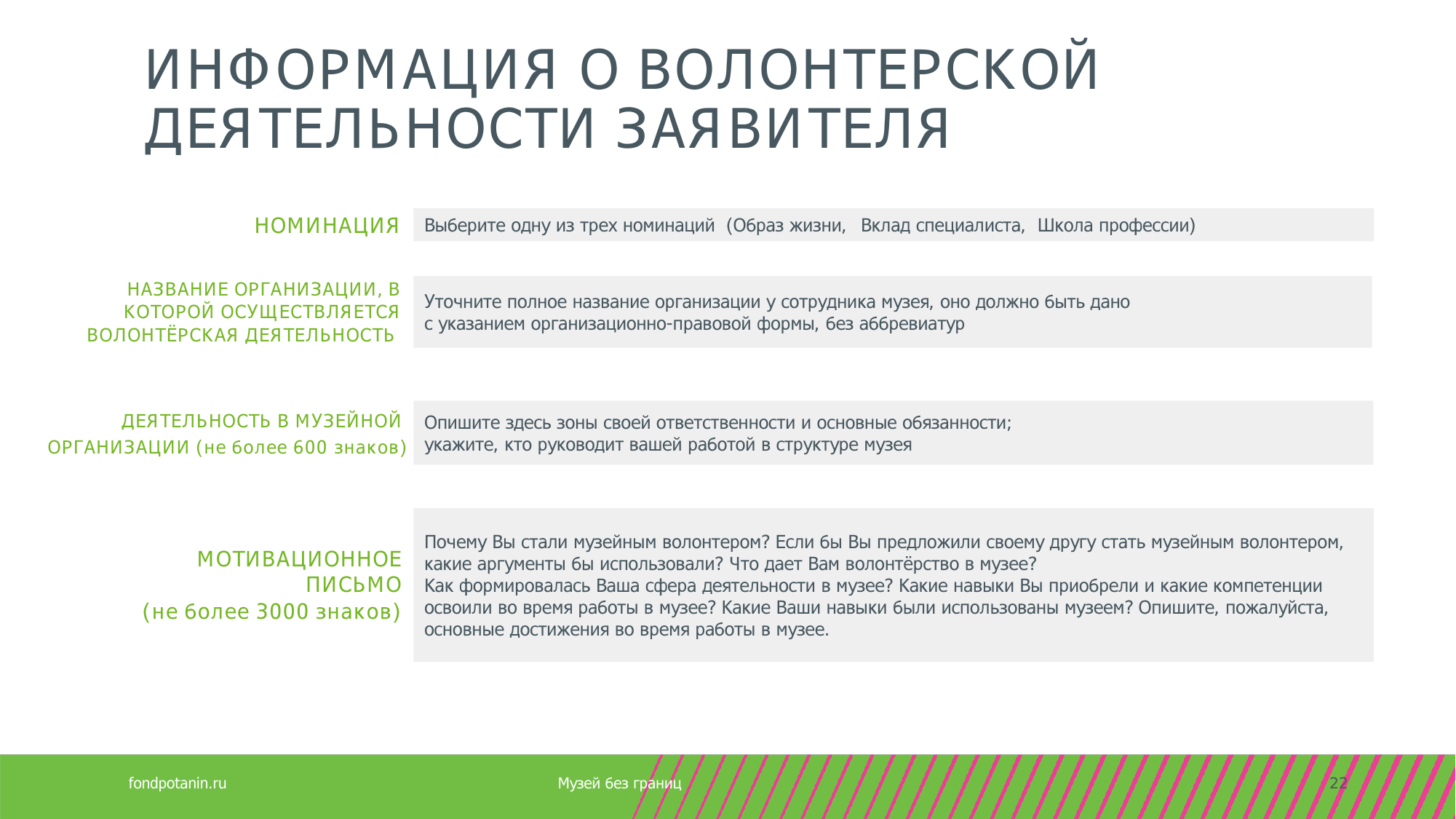

ИНФОРМАЦИЯ О ВОЛОНТЕРСКОЙ ДЕЯТЕЛЬНОСТИ ЗАЯВИТЕЛЯ

НОМИНАЦИЯ
Выберите одну из трех номинаций  (Образ жизни,	Вклад специалиста,  Школа профессии)
НАЗВАНИЕ ОРГАНИЗАЦИИ, В
КОТОРОЙ ОСУЩЕСТВЛЯЕТСЯ
ВОЛОНТЁРСКАЯ ДЕЯТЕЛЬНОСТЬ
Уточните полное название организации у сотрудника музея, оно должно быть дано
с указанием организационно-правовой формы, без аббревиатур
Опишите здесь зоны своей ответственности и основные обязанности;
укажите, кто руководит вашей работой в структуре музея
ДЕЯТЕЛЬНОСТЬ В МУЗЕЙНОЙ
ОРГАНИЗАЦИИ (не более 600 знаков)
Почему Вы стали музейным волонтером? Если бы Вы предложили своему другу стать музейным волонтером,
какие аргументы бы использовали? Что дает Вам волонтёрство в музее?
Как формировалась Ваша сфера деятельности в музее? Какие навыки Вы приобрели и какие компетенции
освоили во время работы в музее? Какие Ваши навыки были использованы музеем? Опишите, пожалуйста,
основные достижения во время работы в музее.
МОТИВАЦИОННОЕ ПИСЬМО
(не более 3000 знаков)